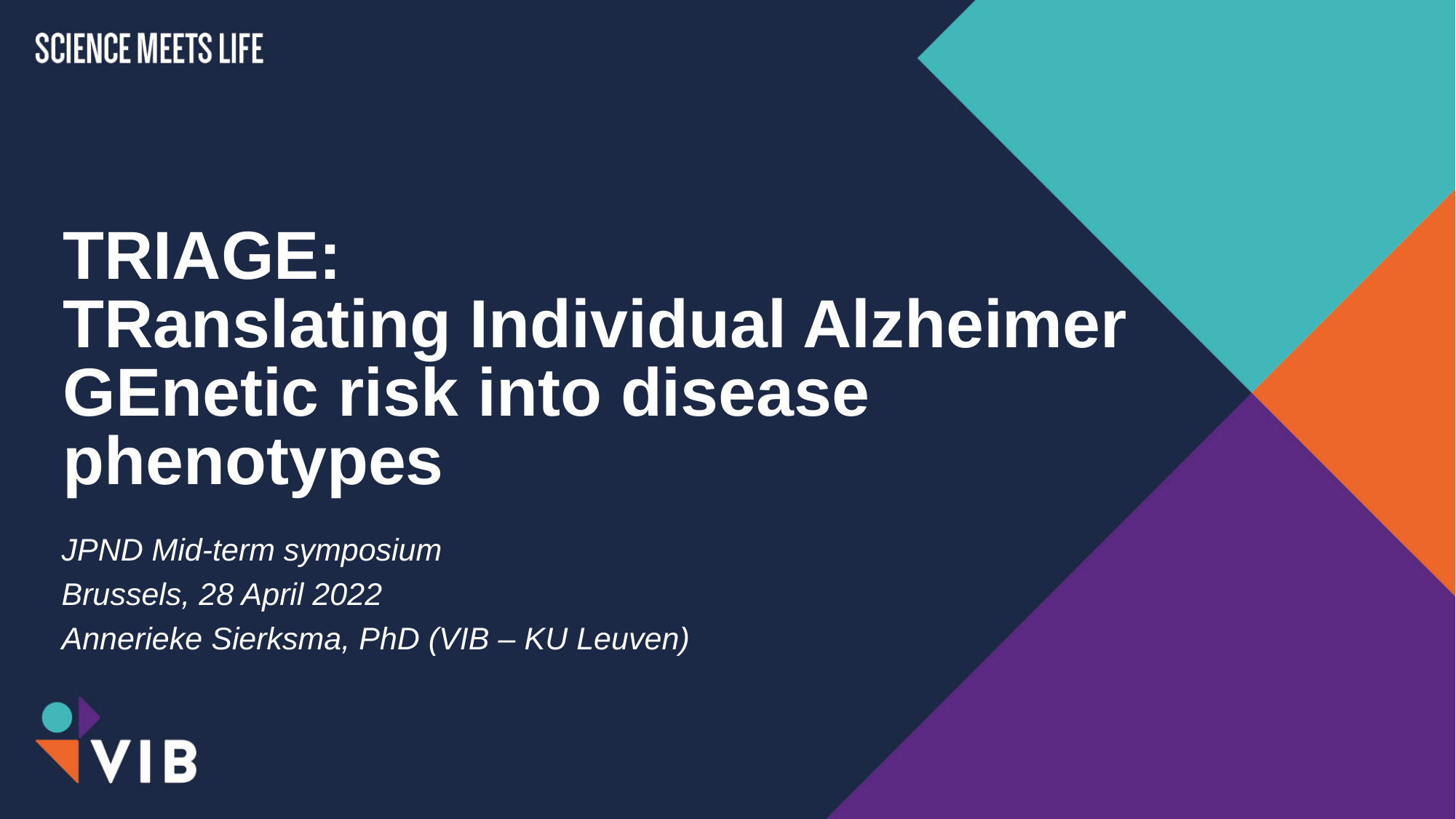

# TRIAGE: TRanslating Individual Alzheimer GEnetic risk into disease phenotypes
JPND Mid-term symposium
Brussels, 28 April 2022
Annerieke Sierksma, PhD (VIB – KU Leuven)